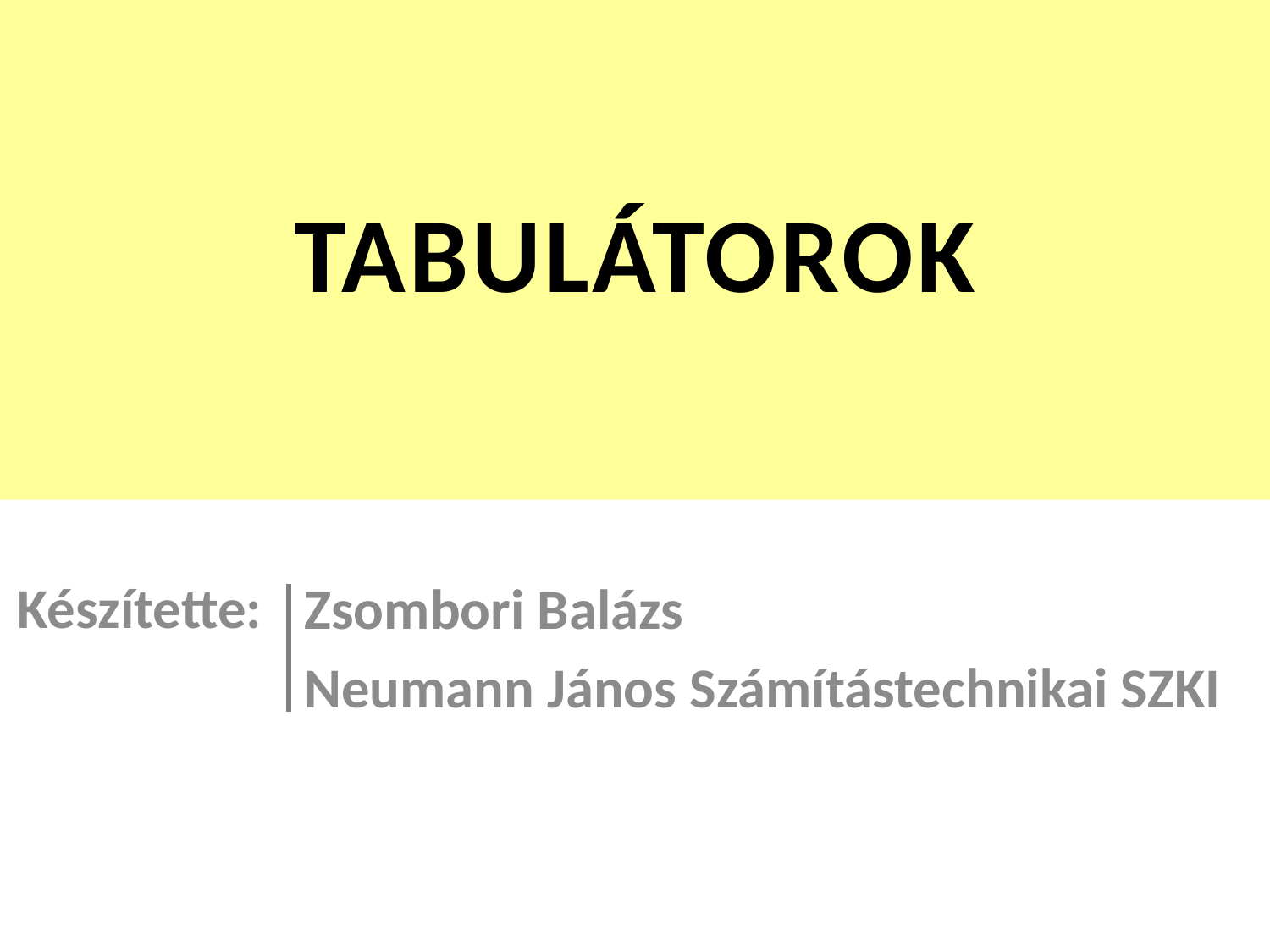

# Tabulátorok
Készítette:

Zsombori Balázs
Neumann János Számítástechnikai SZKI